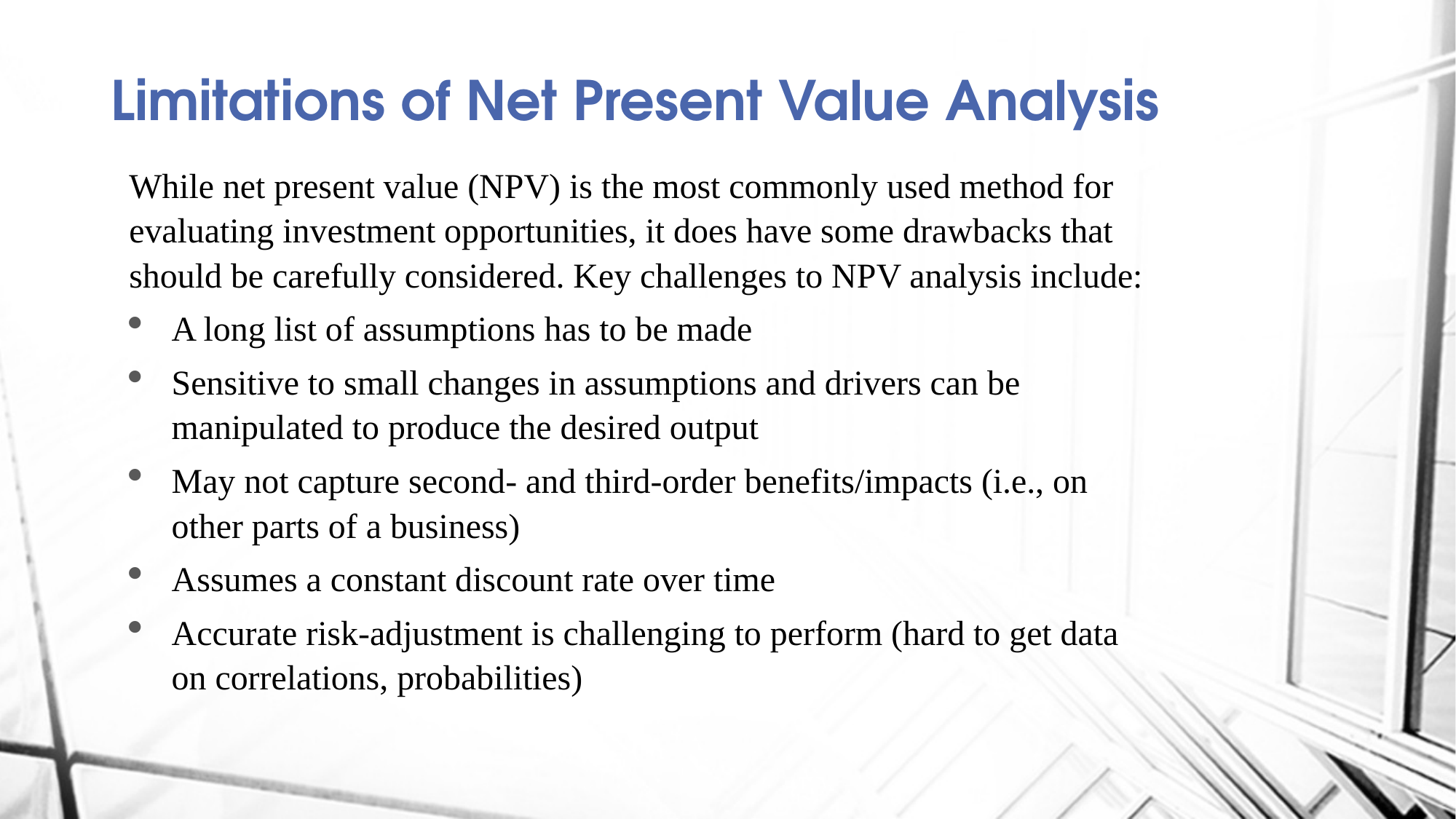

# Limitations of Net Present Value Analysis
While net present value (NPV) is the most commonly used method for evaluating investment opportunities, it does have some drawbacks that should be carefully considered. Key challenges to NPV analysis include:
A long list of assumptions has to be made
Sensitive to small changes in assumptions and drivers can be manipulated to produce the desired output
May not capture second- and third-order benefits/impacts (i.e., on other parts of a business)
Assumes a constant discount rate over time
Accurate risk-adjustment is challenging to perform (hard to get data on correlations, probabilities)